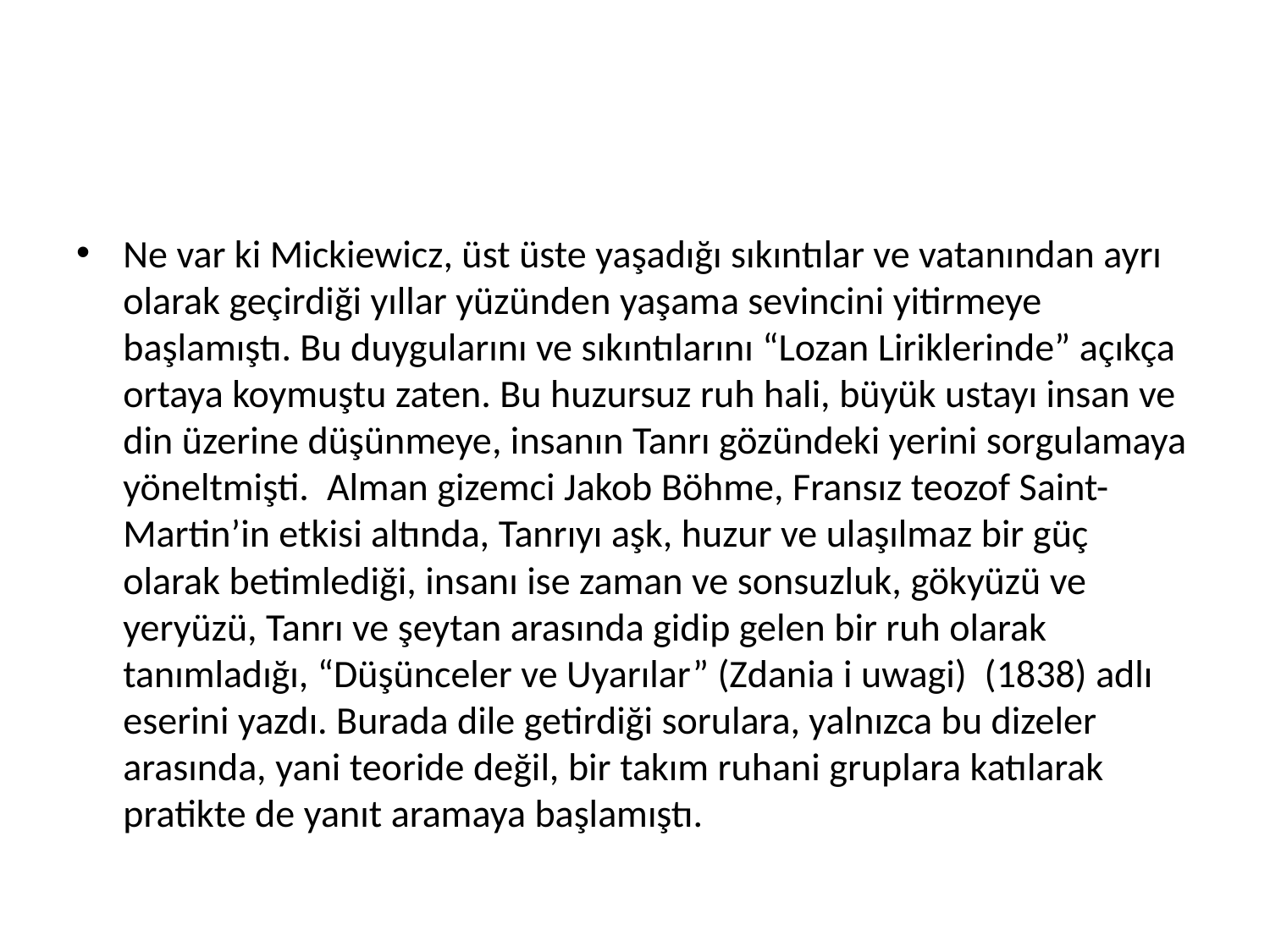

#
Ne var ki Mickiewicz, üst üste yaşadığı sıkıntılar ve vatanından ayrı olarak geçirdiği yıllar yüzünden yaşama sevincini yitirmeye başlamıştı. Bu duygularını ve sıkıntılarını “Lozan Liriklerinde” açıkça ortaya koymuştu zaten. Bu huzursuz ruh hali, büyük ustayı insan ve din üzerine düşünmeye, insanın Tanrı gözündeki yerini sorgulamaya yöneltmişti.  Alman gizemci Jakob Böhme, Fransız teozof Saint-Martin’in etkisi altında, Tanrıyı aşk, huzur ve ulaşılmaz bir güç olarak betimlediği, insanı ise zaman ve sonsuzluk, gökyüzü ve yeryüzü, Tanrı ve şeytan arasında gidip gelen bir ruh olarak tanımladığı, “Düşünceler ve Uyarılar” (Zdania i uwagi)  (1838) adlı eserini yazdı. Burada dile getirdiği sorulara, yalnızca bu dizeler arasında, yani teoride değil, bir takım ruhani gruplara katılarak pratikte de yanıt aramaya başlamıştı.